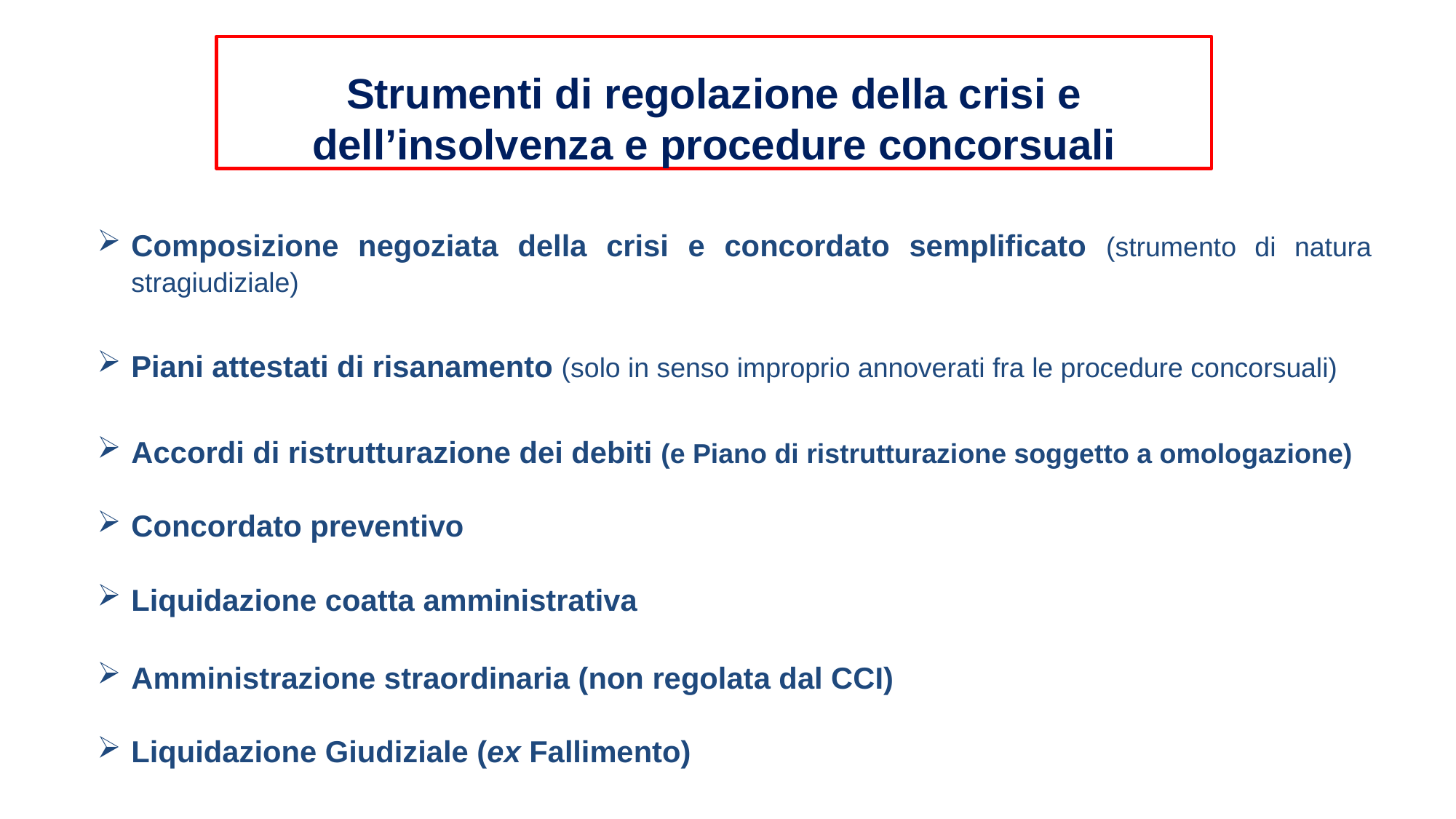

Strumenti di regolazione della crisi e dell’insolvenza e procedure concorsuali
Composizione negoziata della crisi e concordato semplificato (strumento di natura stragiudiziale)

Piani attestati di risanamento (solo in senso improprio annoverati fra le procedure concorsuali)

Accordi di ristrutturazione dei debiti (e Piano di ristrutturazione soggetto a omologazione)

Concordato preventivo

Liquidazione coatta amministrativa

Amministrazione straordinaria (non regolata dal CCI)

Liquidazione Giudiziale (ex Fallimento)